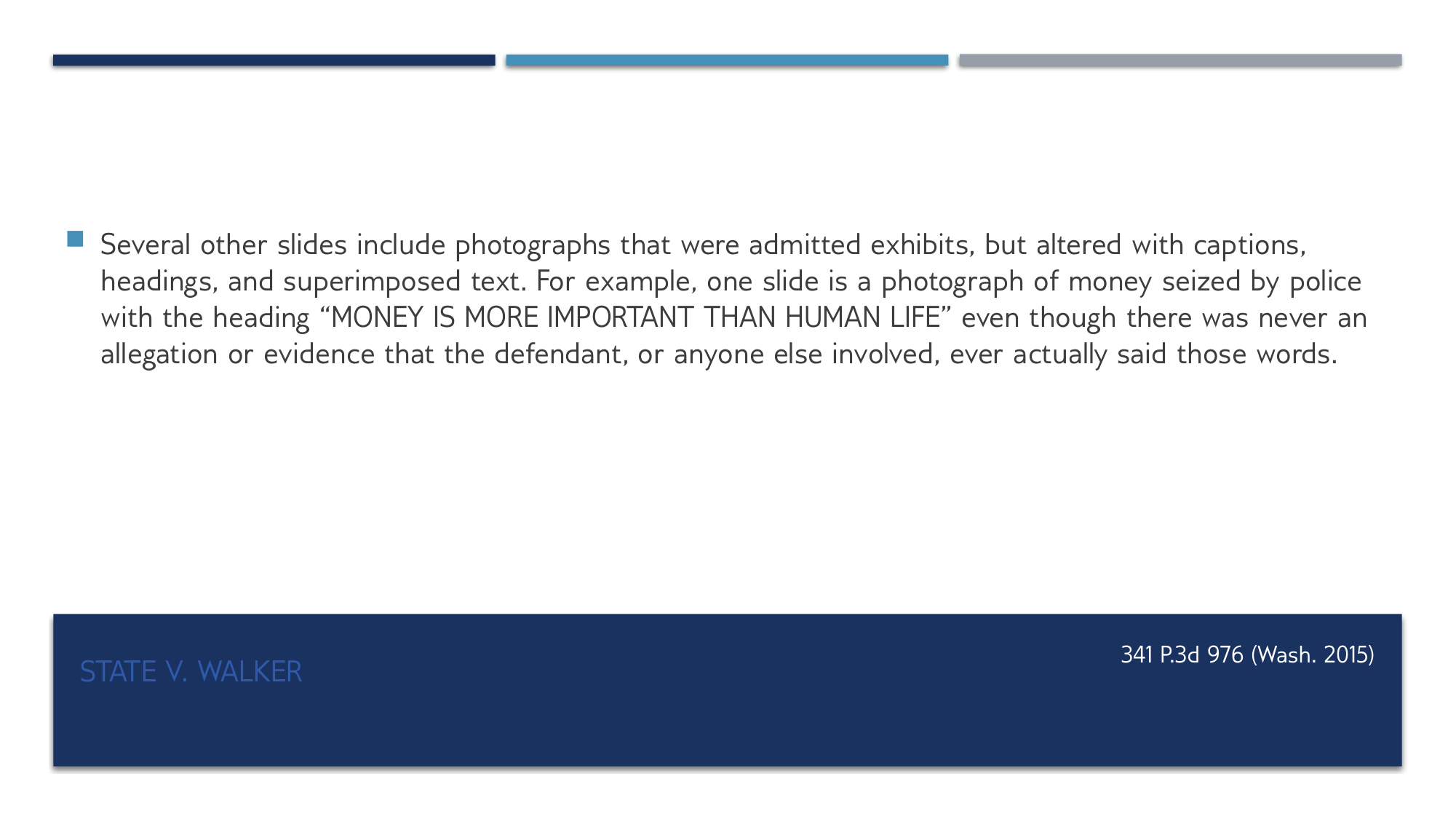

Several other slides include photographs that were admitted exhibits, but altered with captions, headings, and superimposed text. For example, one slide is a photograph of money seized by police with the heading “MONEY IS MORE IMPORTANT THAN HUMAN LIFE” even though there was never an allegation or evidence that the defendant, or anyone else involved, ever actually said those words.

# State v. Walker
341 P.3d 976 (Wash. 2015)